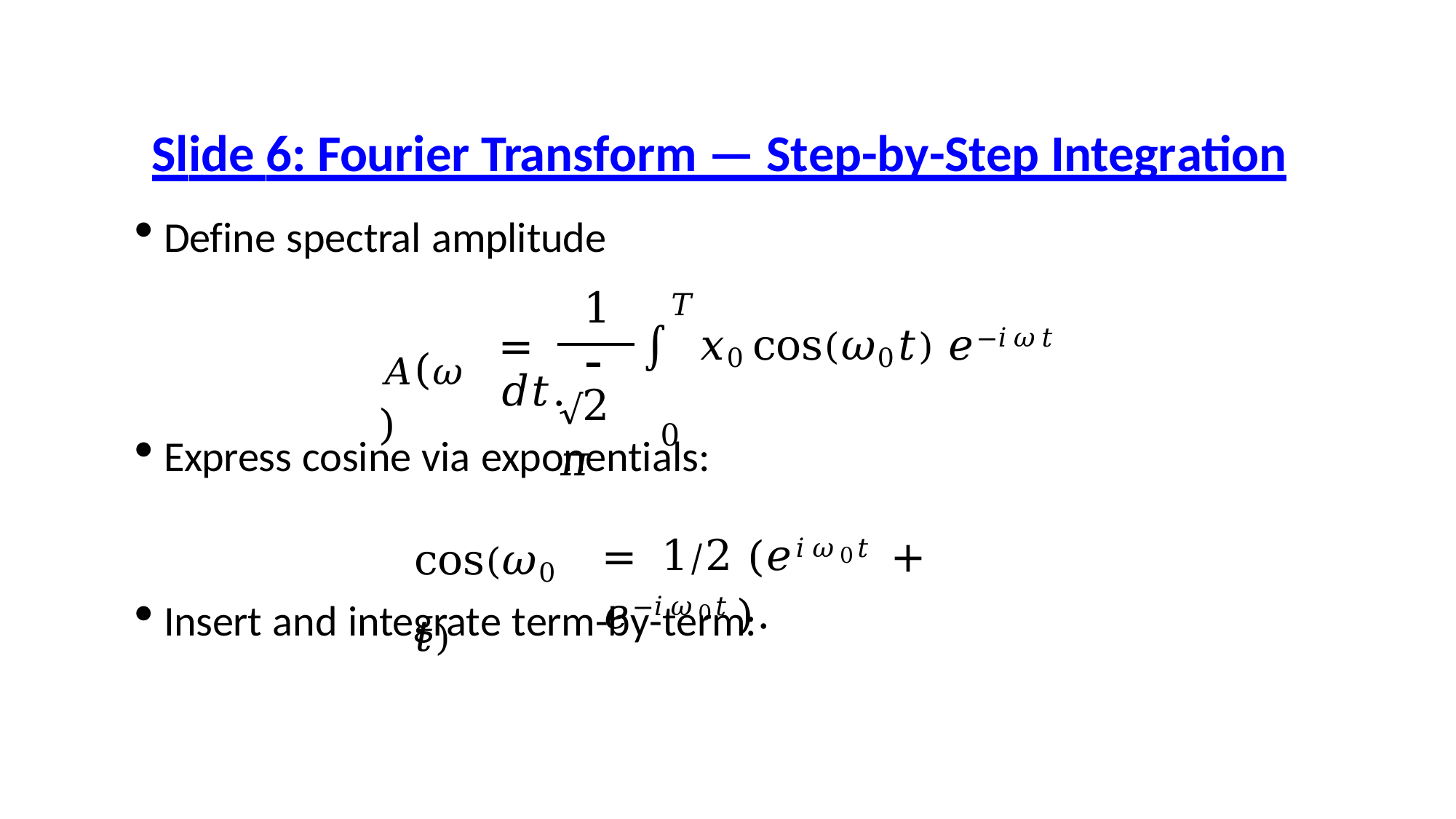

# Slide 6: Fourier Transform — Step-by-Step Integration
Define spectral amplitude
𝑇
1
=	 	∫	𝑥0	cos(𝜔0𝑡) 𝑒−𝑖𝜔𝑡 𝑑𝑡.
0
𝐴(𝜔)

√2𝜋
Express cosine via exponentials:
=	1⁄2 (𝑒𝑖𝜔0𝑡  + 𝑒−𝑖𝜔0𝑡).
cos(𝜔0𝑡)
Insert and integrate term-by-term: